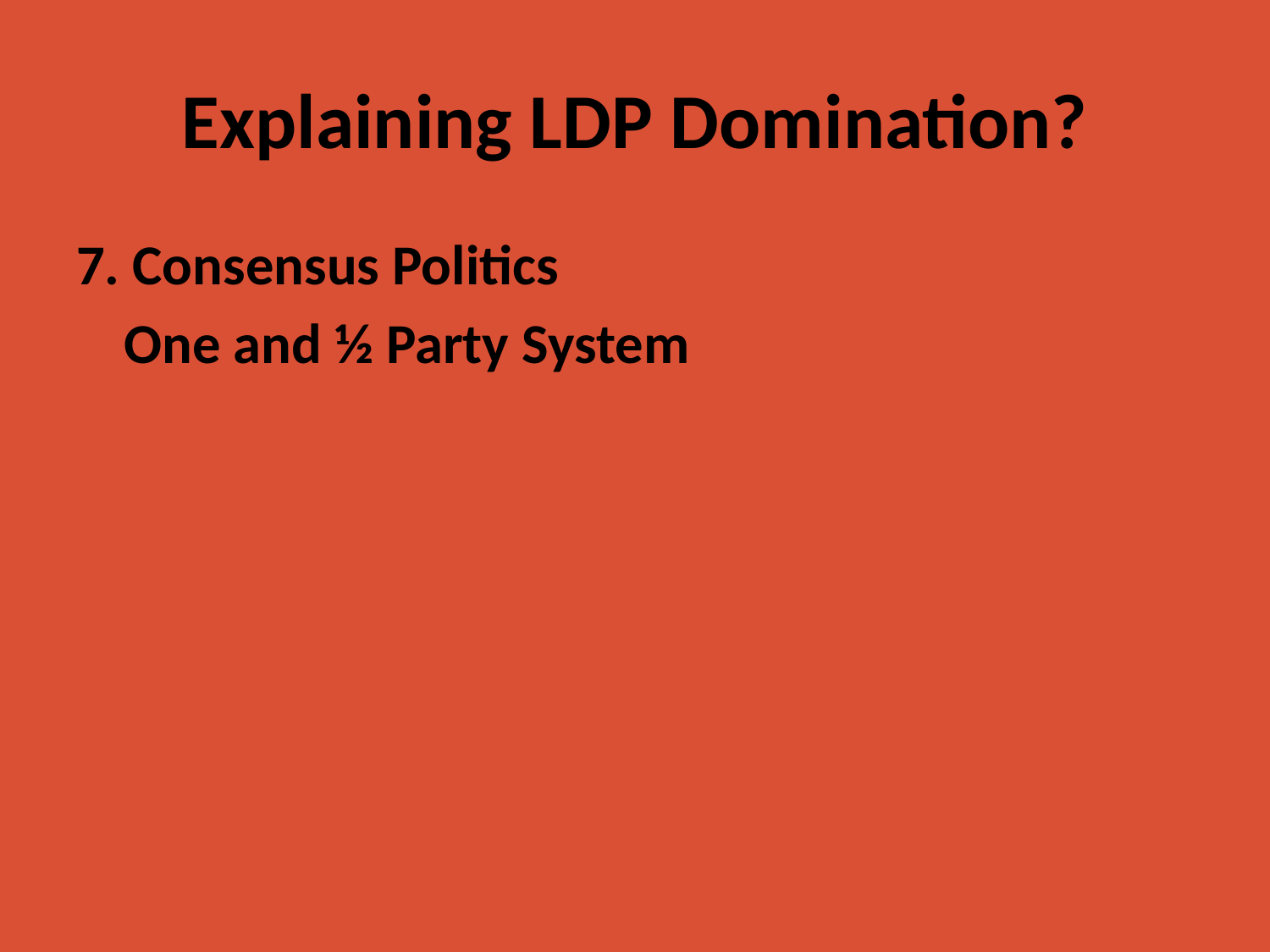

# Explaining LDP Domination?
7. Consensus Politics
	One and ½ Party System